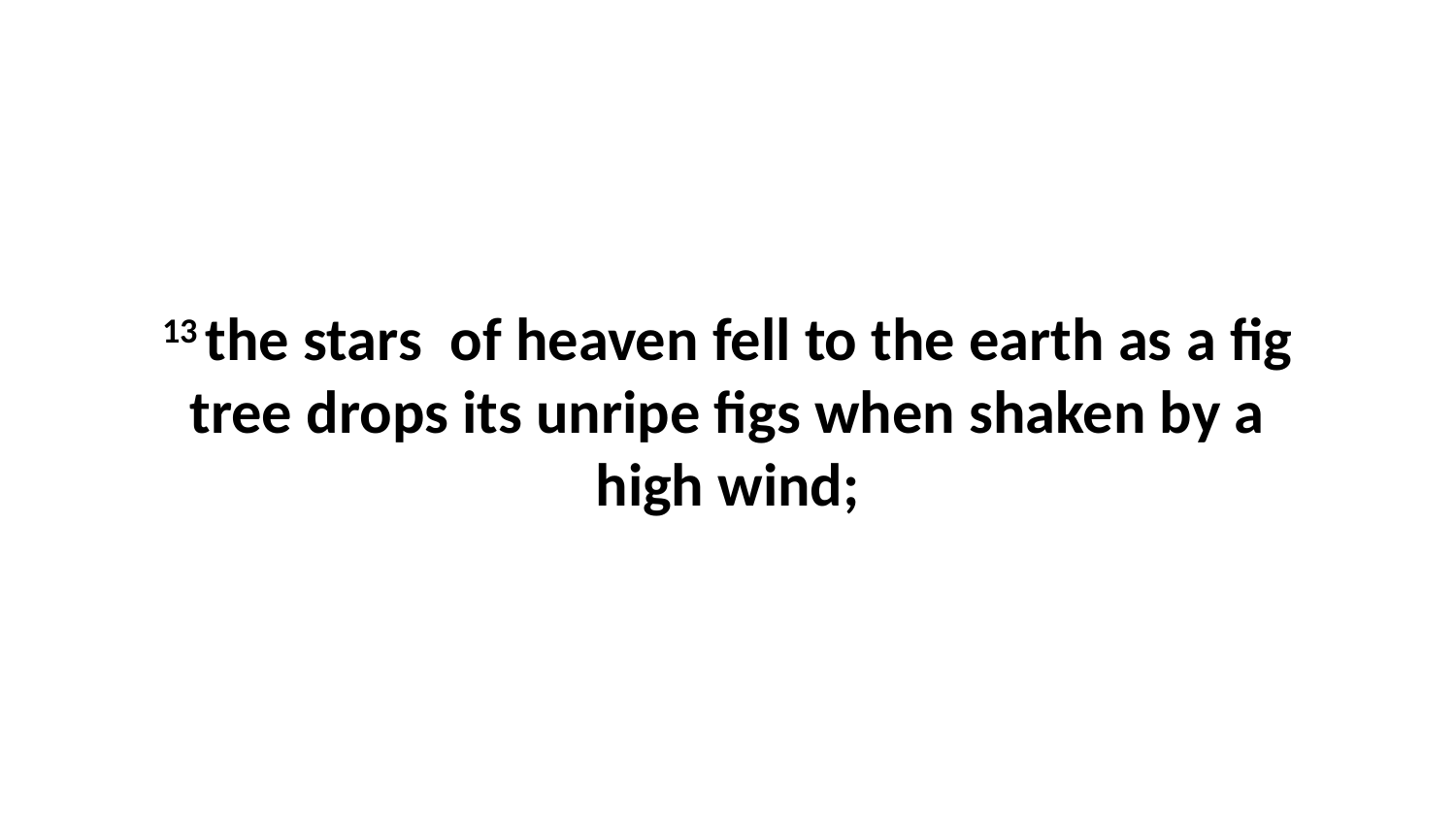

13 the stars  of heaven fell to the earth as a fig tree drops its unripe figs when shaken by a high wind;